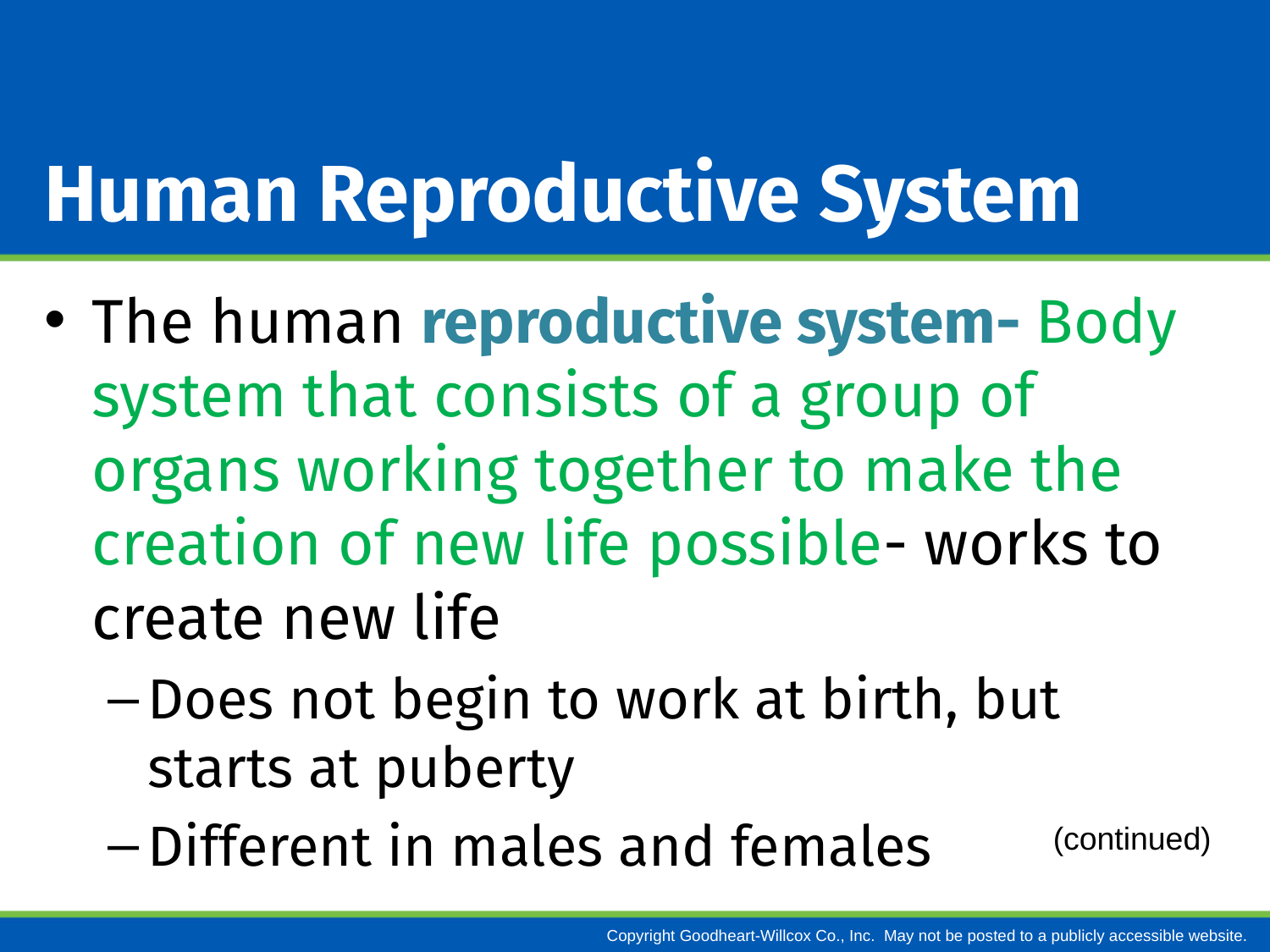

# Human Reproductive System
The human reproductive system- Body system that consists of a group of organs working together to make the creation of new life possible- works to create new life
Does not begin to work at birth, but starts at puberty
Different in males and females
(continued)